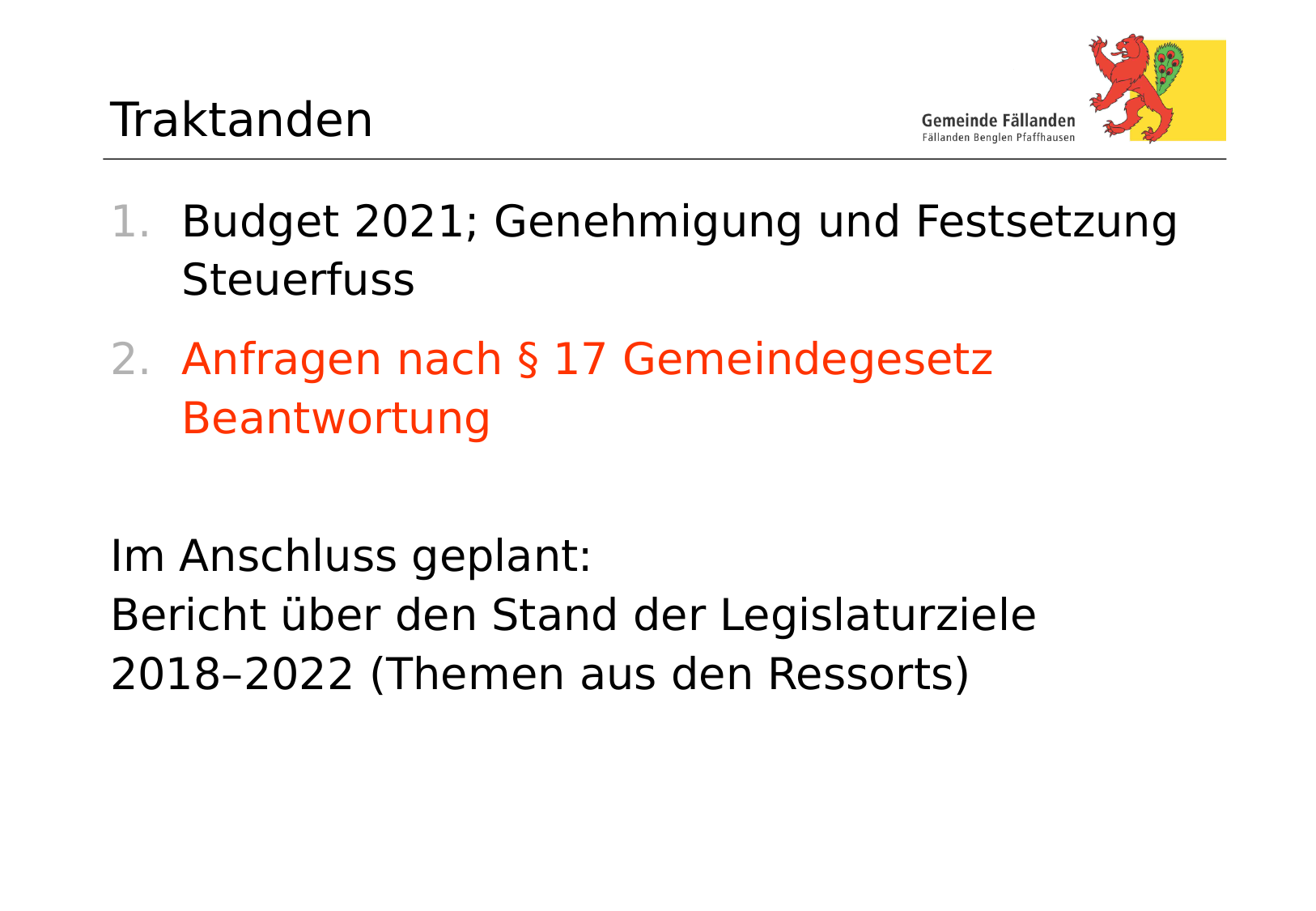

# Traktanden
Budget 2021; Genehmigung und Festsetzung Steuerfuss
Anfragen nach § 17 Gemeindegesetz
Beantwortung

Im Anschluss geplant:
Bericht über den Stand der Legislaturziele
2018–2022 (Themen aus den Ressorts)